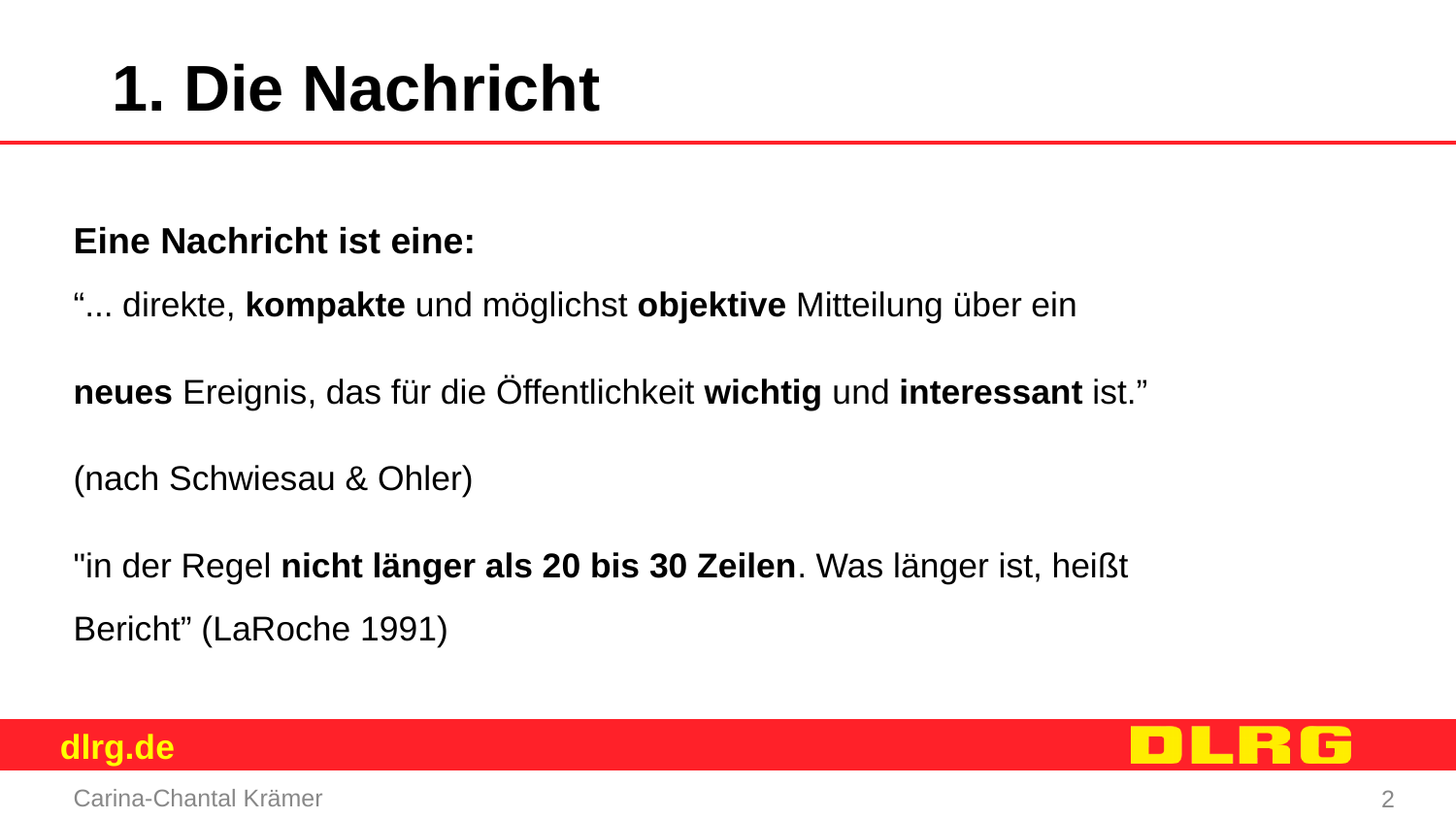

1. Die Nachricht
Eine Nachricht ist eine:
“... direkte, kompakte und möglichst objektive Mitteilung über ein
neues Ereignis, das für die Öffentlichkeit wichtig und interessant ist.”
(nach Schwiesau & Ohler)
"in der Regel nicht länger als 20 bis 30 Zeilen. Was länger ist, heißt Bericht” (LaRoche 1991)
Carina-Chantal Krämer
2